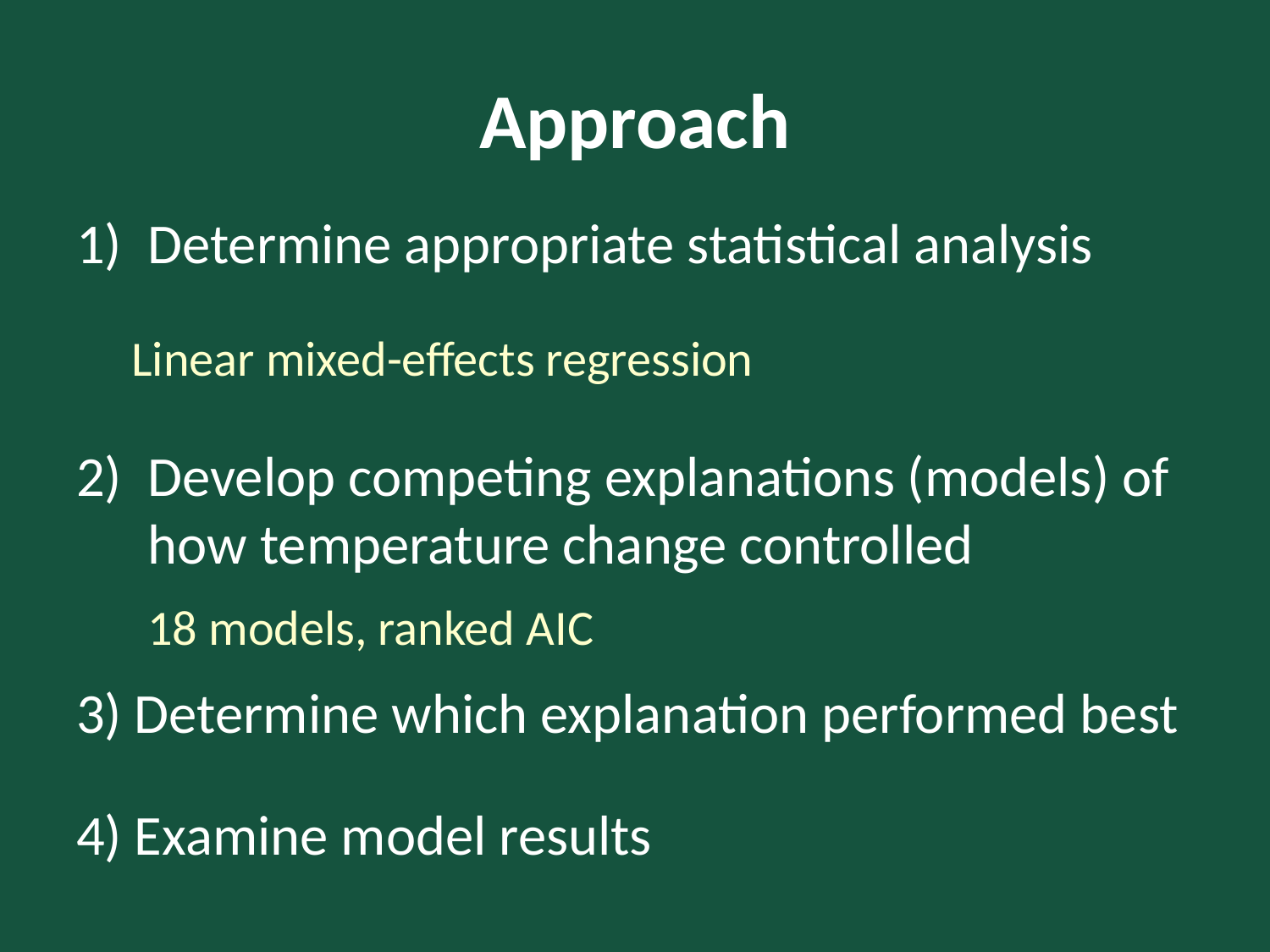

# Approach
Determine appropriate statistical analysis
Linear mixed-effects regression
Develop competing explanations (models) of how temperature change controlled
	18 models, ranked AIC
3) Determine which explanation performed best
4) Examine model results